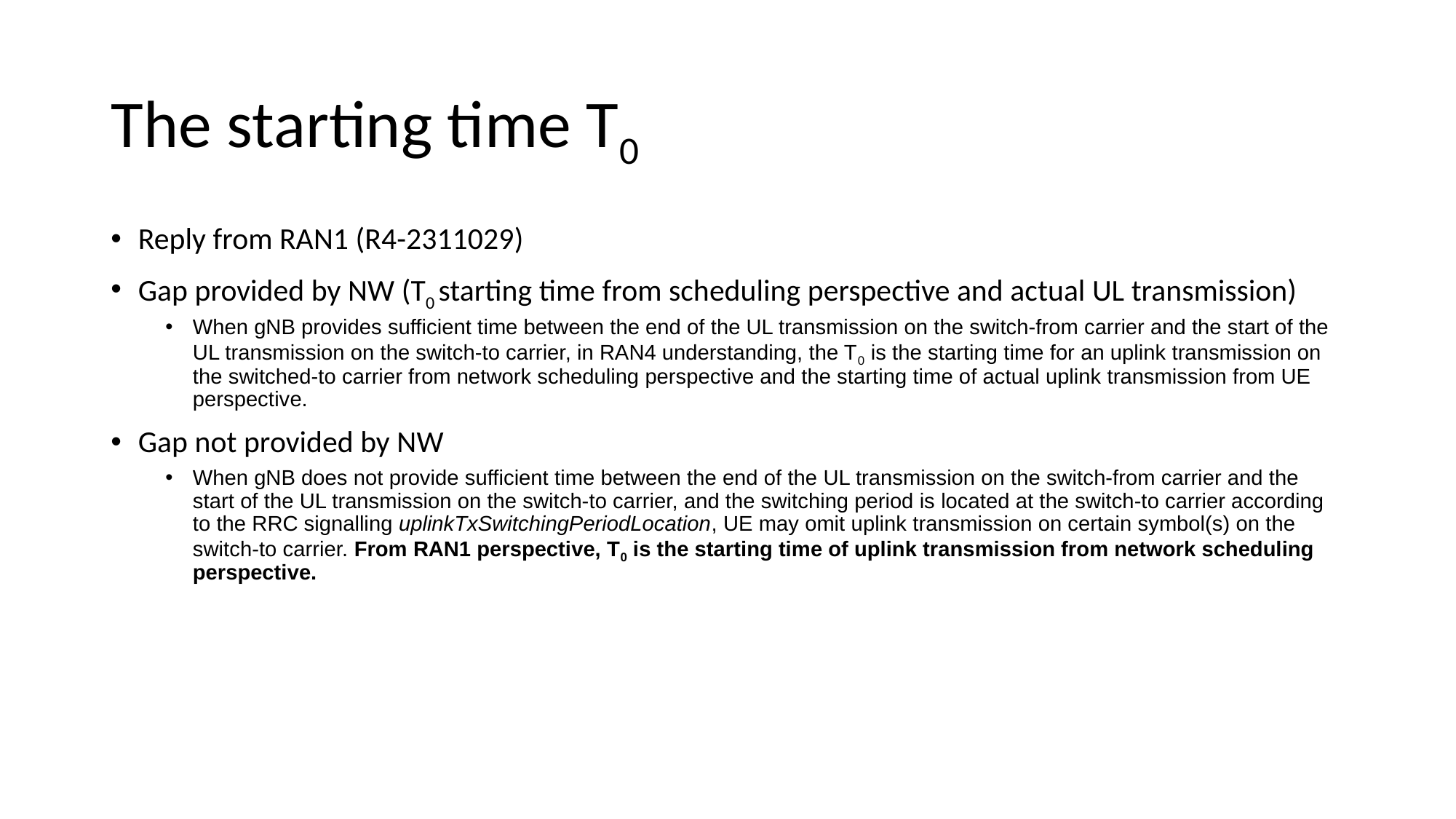

# The starting time T0
Reply from RAN1 (R4-2311029)
Gap provided by NW (T0 starting time from scheduling perspective and actual UL transmission)
When gNB provides sufficient time between the end of the UL transmission on the switch-from carrier and the start of the UL transmission on the switch-to carrier, in RAN4 understanding, the T0 is the starting time for an uplink transmission on the switched-to carrier from network scheduling perspective and the starting time of actual uplink transmission from UE perspective.
Gap not provided by NW
When gNB does not provide sufficient time between the end of the UL transmission on the switch-from carrier and the start of the UL transmission on the switch-to carrier, and the switching period is located at the switch-to carrier according to the RRC signalling uplinkTxSwitchingPeriodLocation, UE may omit uplink transmission on certain symbol(s) on the switch-to carrier. From RAN1 perspective, T0 is the starting time of uplink transmission from network scheduling perspective.